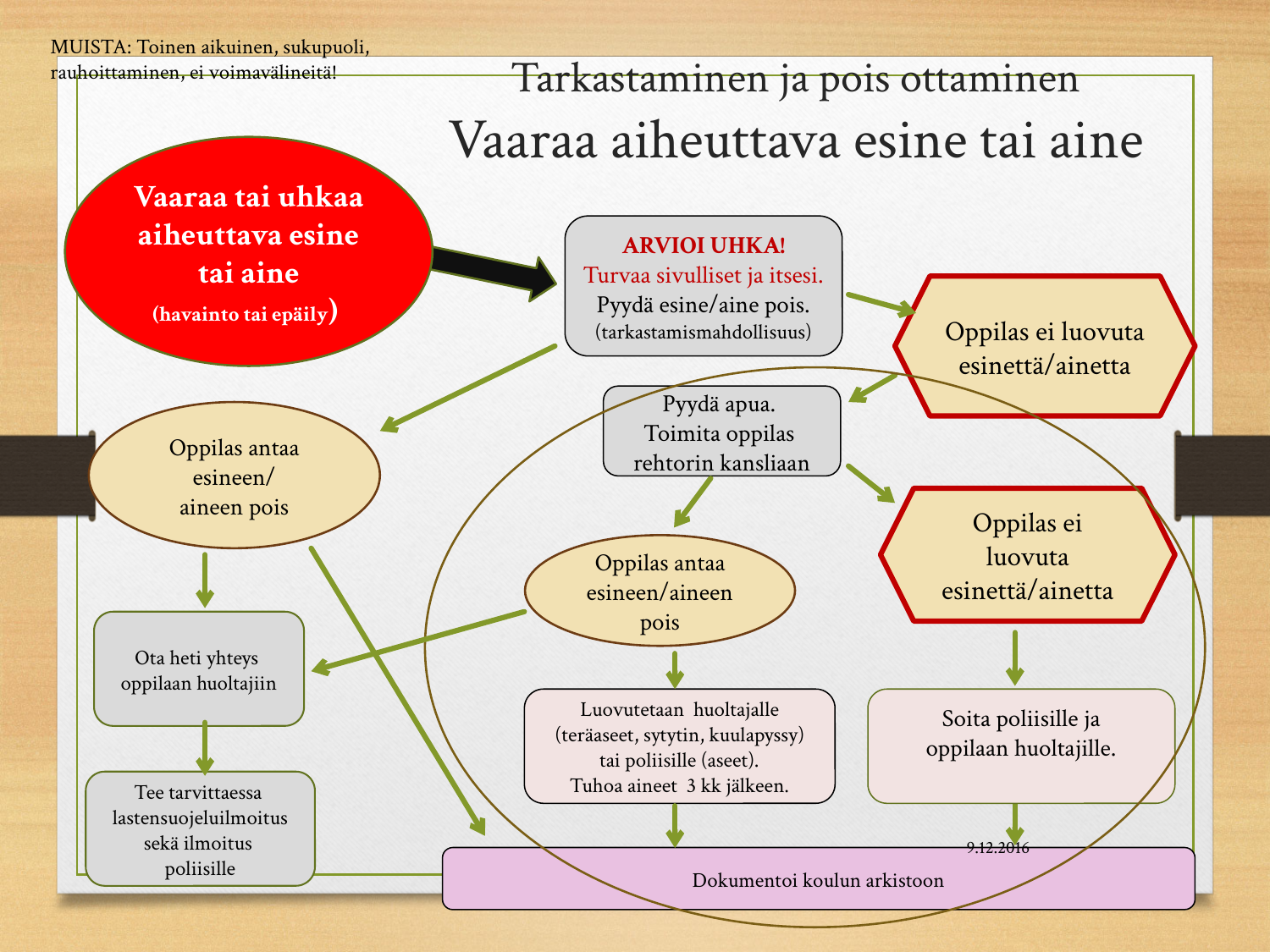

MUISTA: Toinen aikuinen, sukupuoli, rauhoittaminen, ei voimavälineitä!
# Tarkastaminen ja pois ottaminen Vaaraa aiheuttava esine tai aine

Vaaraa tai uhkaa aiheuttava esine tai aine
(havainto tai epäily)

ARVIOI UHKA!
Turvaa sivulliset ja itsesi.
Pyydä esine/aine pois.
(tarkastamismahdollisuus)
Oppilas ei luovuta esinettä/ainetta

Pyydä apua.
Toimita oppilas
rehtorin kansliaan
Oppilas antaa esineen/
aineen pois
Oppilas ei luovuta esinettä/ainetta
Oppilas antaa esineen/aineen pois
Ota heti yhteys
oppilaan huoltajiin
Luovutetaan  huoltajalle
(teräaseet, sytytin, kuulapyssy)
tai poliisille (aseet).
Tuhoa aineet  3 kk jälkeen.
Soita poliisille ja
 oppilaan huoltajille.

Tee tarvittaessa
lastensuojeluilmoitus
sekä ilmoitus
poliisille
Jämsän kaupunki 2014
9.12.2016
Dokumentoi koulun arkistoon